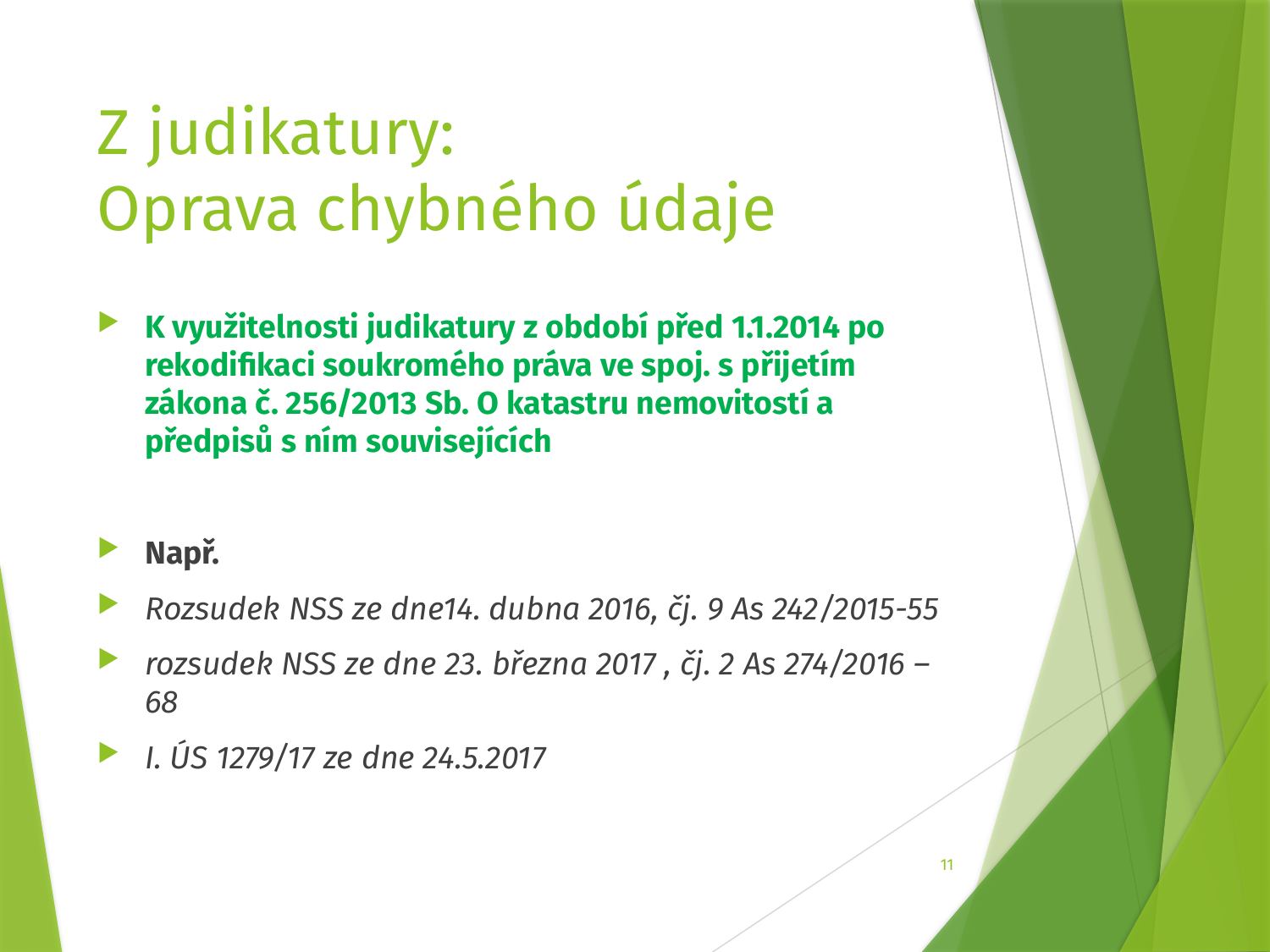

# Z judikatury: Oprava chybného údaje
K využitelnosti judikatury z období před 1.1.2014 po rekodifikaci soukromého práva ve spoj. s přijetím zákona č. 256/2013 Sb. O katastru nemovitostí a předpisů s ním souvisejících

Např.
Rozsudek NSS ze dne14. dubna 2016, čj. 9 As 242/2015-55
rozsudek NSS ze dne 23. března 2017 , čj. 2 As 274/2016 – 68
I. ÚS 1279/17 ze dne 24.5.2017

11